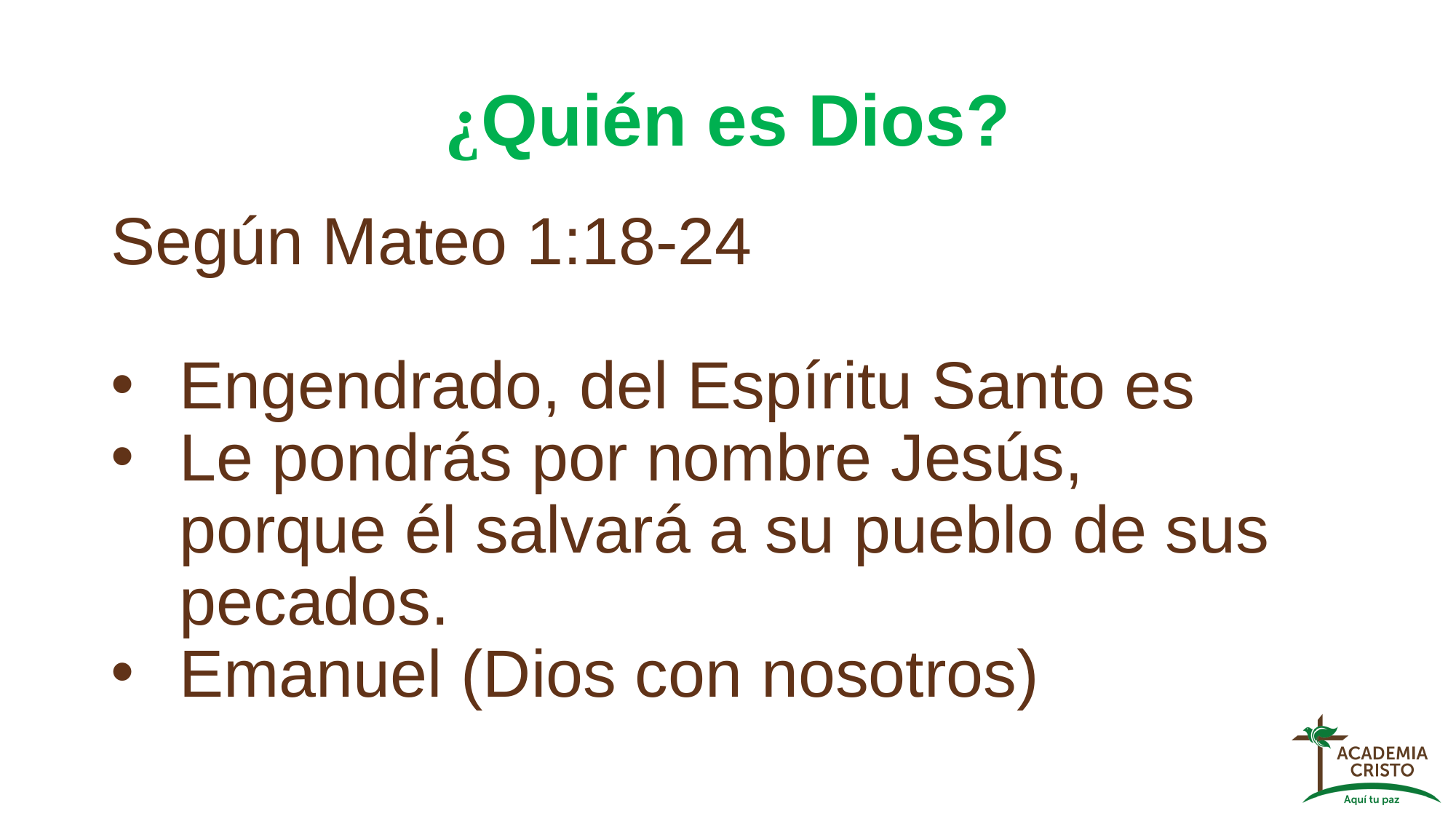

# ¿Quién es Dios?
Según Mateo 1:18-24

Engendrado, del Espíritu Santo es
Le pondrás por nombre Jesús, porque él salvará a su pueblo de sus pecados.
Emanuel (Dios con nosotros)